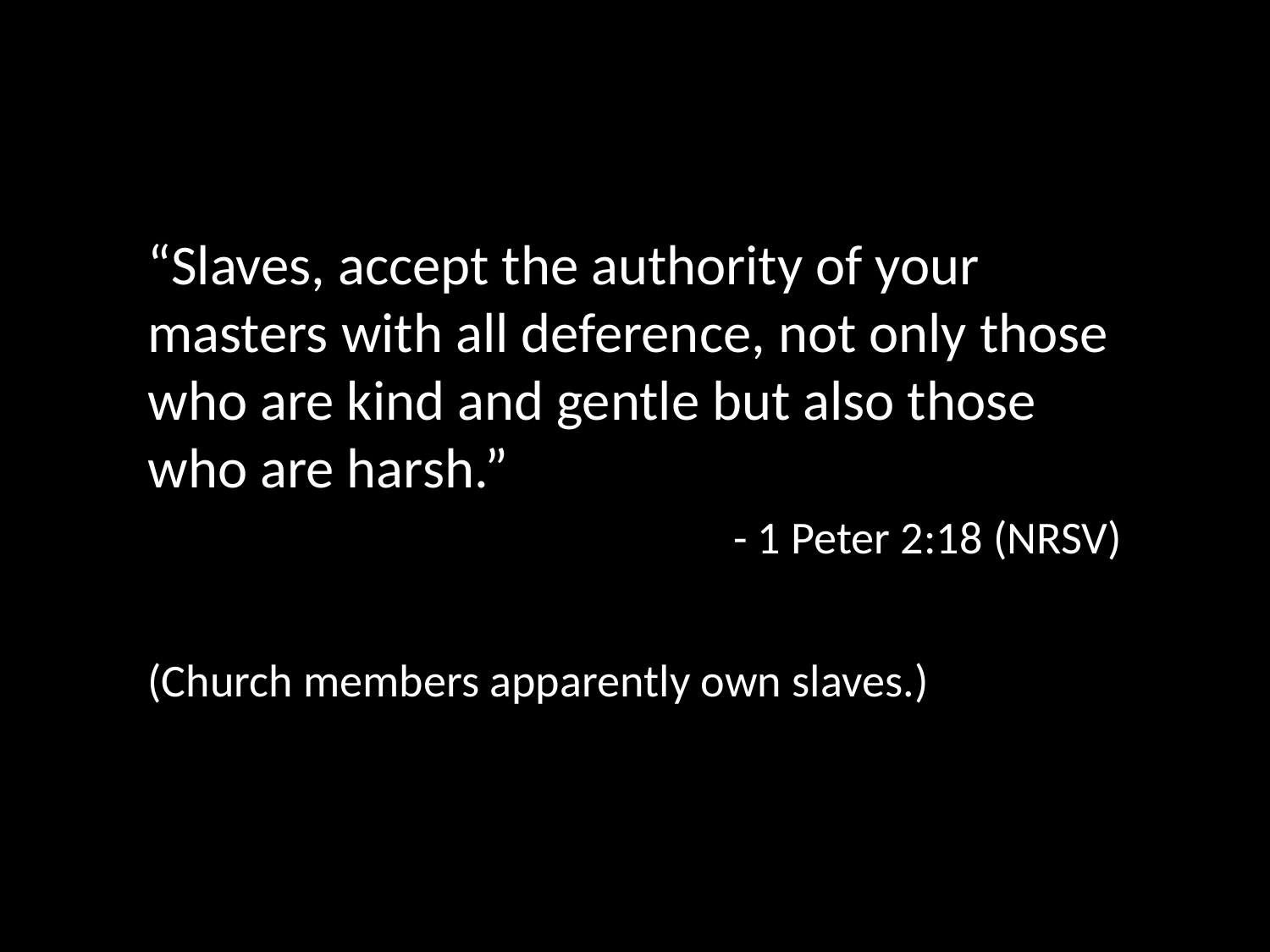

“Slaves, accept the authority of your masters with all deference, not only those who are kind and gentle but also those who are harsh.”
- 1 Peter 2:18 (NRSV)

(Church members apparently own slaves.)